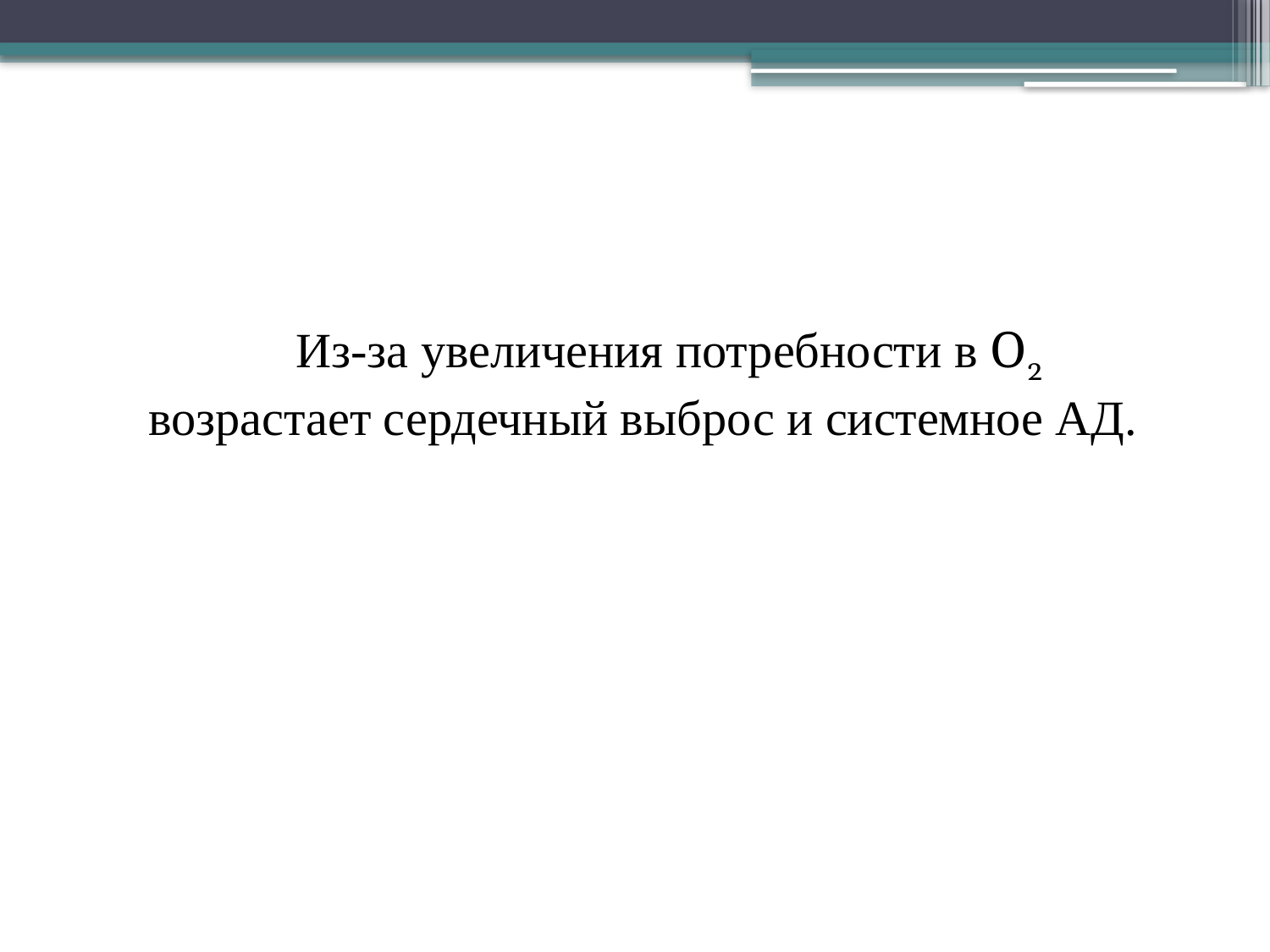

Из-за увеличения потребности в О2
   возрастает сердечный выброс и системное АД.